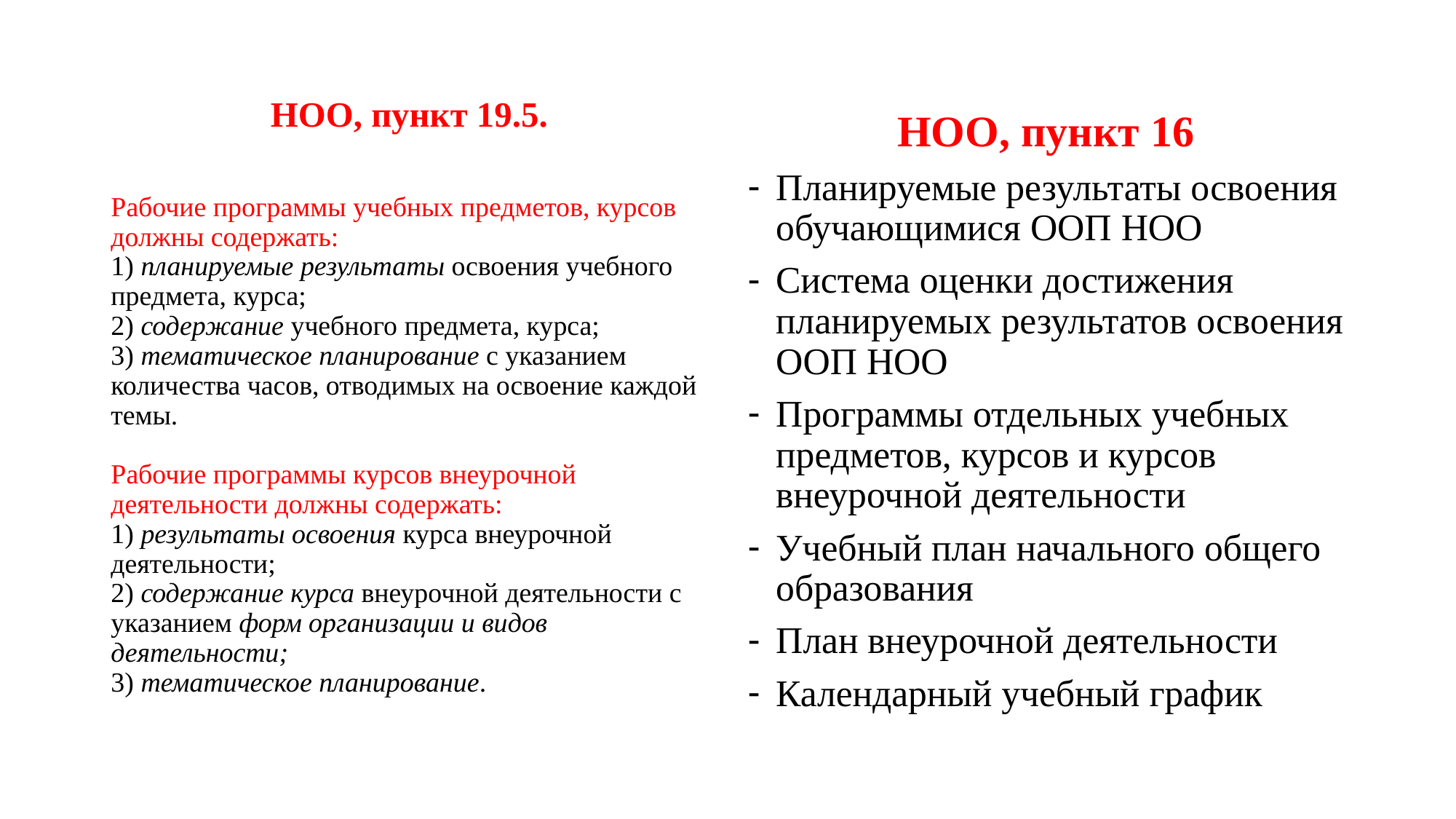

НОО, пункт 19.5.

Рабочие программы учебных предметов, курсов должны содержать:
1) планируемые результаты освоения учебного предмета, курса;
2) содержание учебного предмета, курса;
3) тематическое планирование с указанием количества часов, отводимых на освоение каждой темы.
Рабочие программы курсов внеурочной деятельности должны содержать:
1) результаты освоения курса внеурочной деятельности;
2) содержание курса внеурочной деятельности с указанием форм организации и видов деятельности;
3) тематическое планирование.

НОО, пункт 16
Планируемые результаты освоения обучающимися ООП НОО
Система оценки достижения планируемых результатов освоения ООП НОО
Программы отдельных учебных предметов, курсов и курсов внеурочной деятельности
Учебный план начального общего образования
План внеурочной деятельности
Календарный учебный график